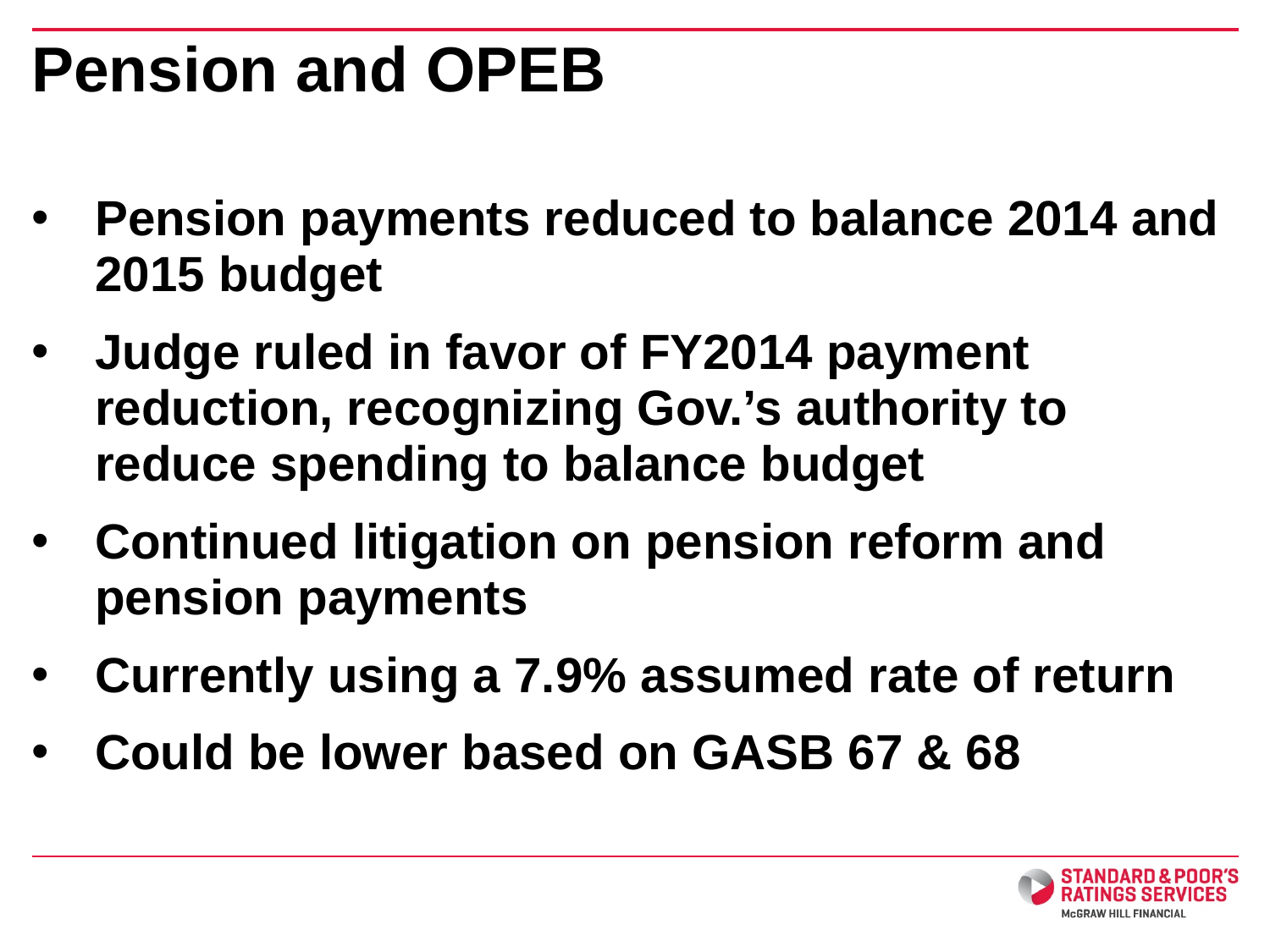

# Pension and OPEB
Pension payments reduced to balance 2014 and 2015 budget
Judge ruled in favor of FY2014 payment reduction, recognizing Gov.’s authority to reduce spending to balance budget
Continued litigation on pension reform and pension payments
Currently using a 7.9% assumed rate of return
Could be lower based on GASB 67 & 68